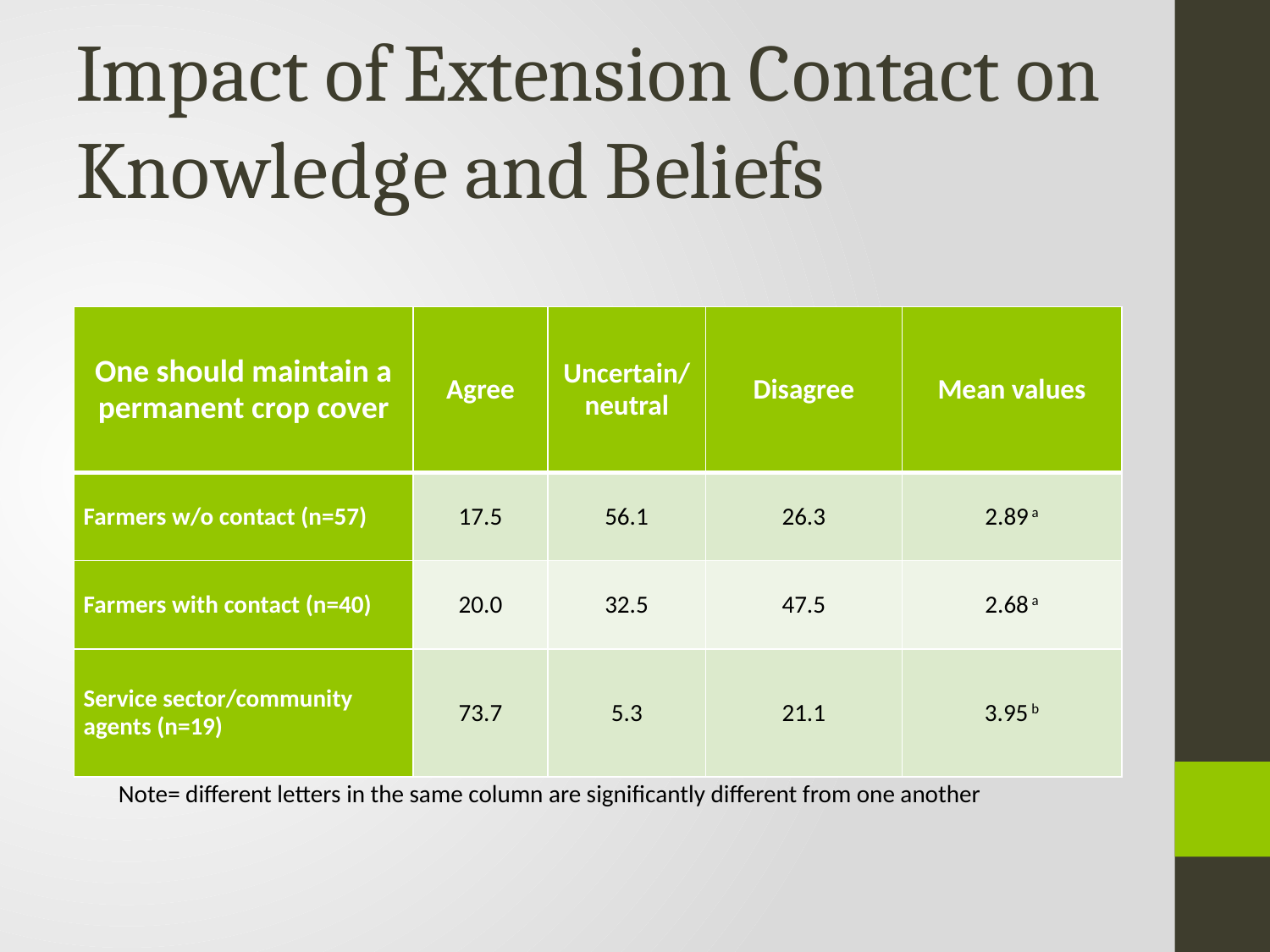

# Impact of Extension Contact on Knowledge and Beliefs
| One should maintain a permanent crop cover | Agree | Uncertain/ neutral | Disagree | Mean values |
| --- | --- | --- | --- | --- |
| Farmers w/o contact (n=57) | 17.5 | 56.1 | 26.3 | 2.89 a |
| Farmers with contact (n=40) | 20.0 | 32.5 | 47.5 | 2.68 a |
| Service sector/community agents (n=19) | 73.7 | 5.3 | 21.1 | 3.95 b |
Note= different letters in the same column are significantly different from one another